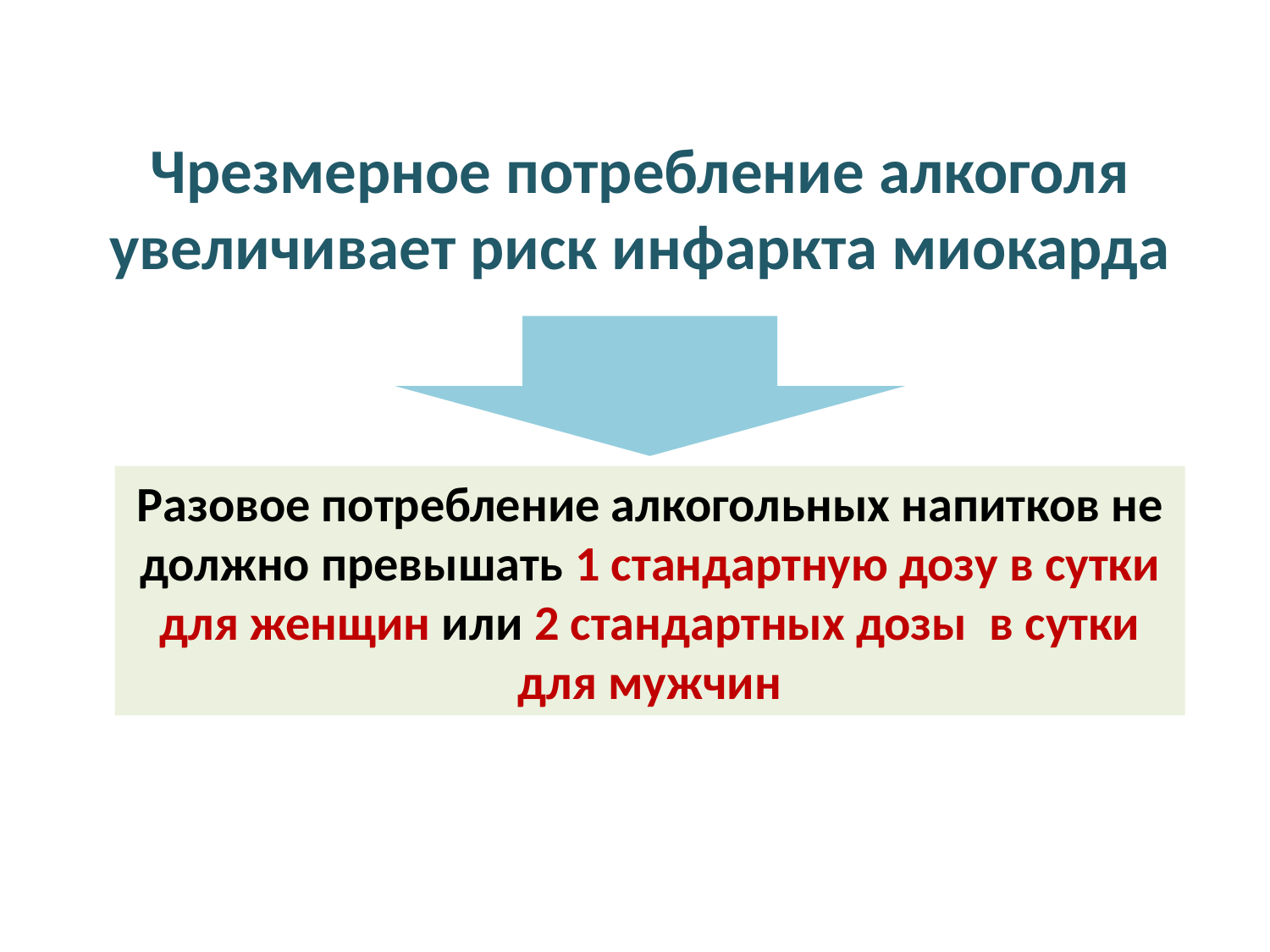

# Чрезмерное потребление алкоголя увеличивает риск инфаркта миокарда

Разовое потребление алкогольных напитков не должно превышать 1 стандартную дозу в сутки для женщин или 2 стандартных дозы  в сутки для мужчин